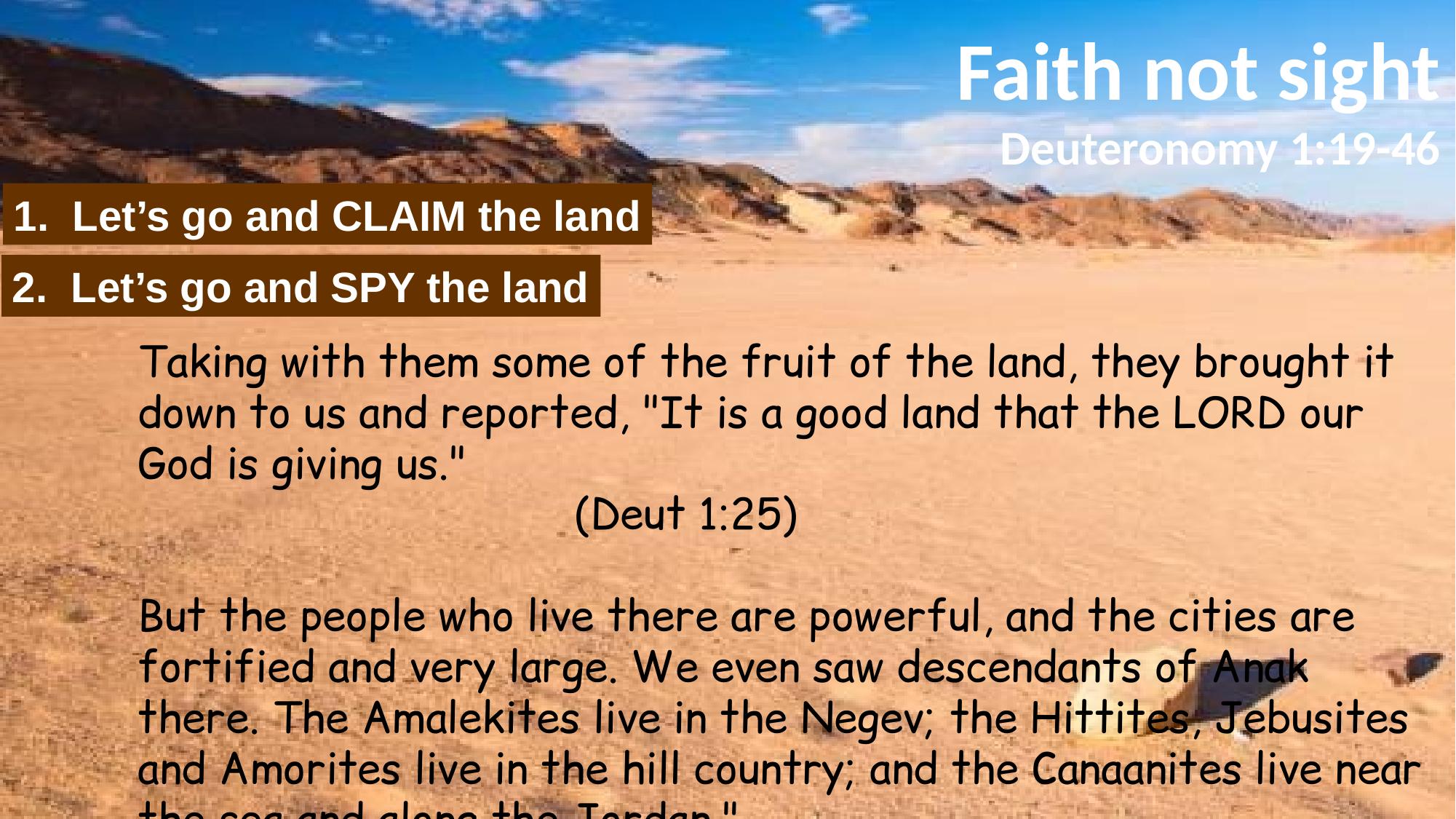

Faith not sight
Deuteronomy 1:19-46
1.  Let’s go and CLAIM the land
2.  Let’s go and SPY the land
Taking with them some of the fruit of the land, they brought it down to us and reported, "It is a good land that the LORD our God is giving us." 												(Deut 1:25)

But the people who live there are powerful, and the cities are fortified and very large. We even saw descendants of Anak there. The Amalekites live in the Negev; the Hittites, Jebusites and Amorites live in the hill country; and the Canaanites live near the sea and along the Jordan." 							(Num 13:28-29)